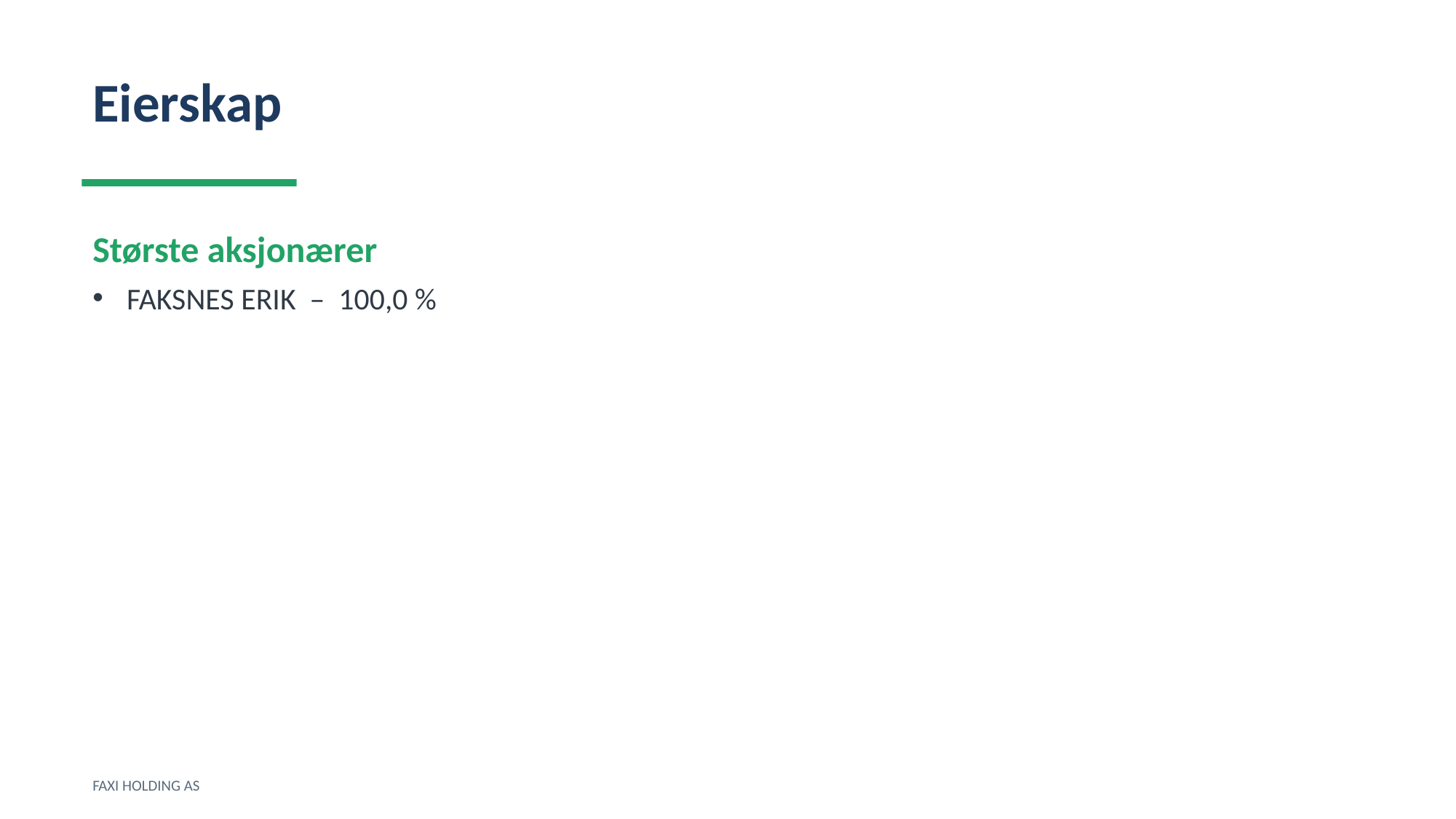

Eierskap

Største aksjonærer
FAKSNES ERIK  –  100,0 %
FAXI HOLDING AS